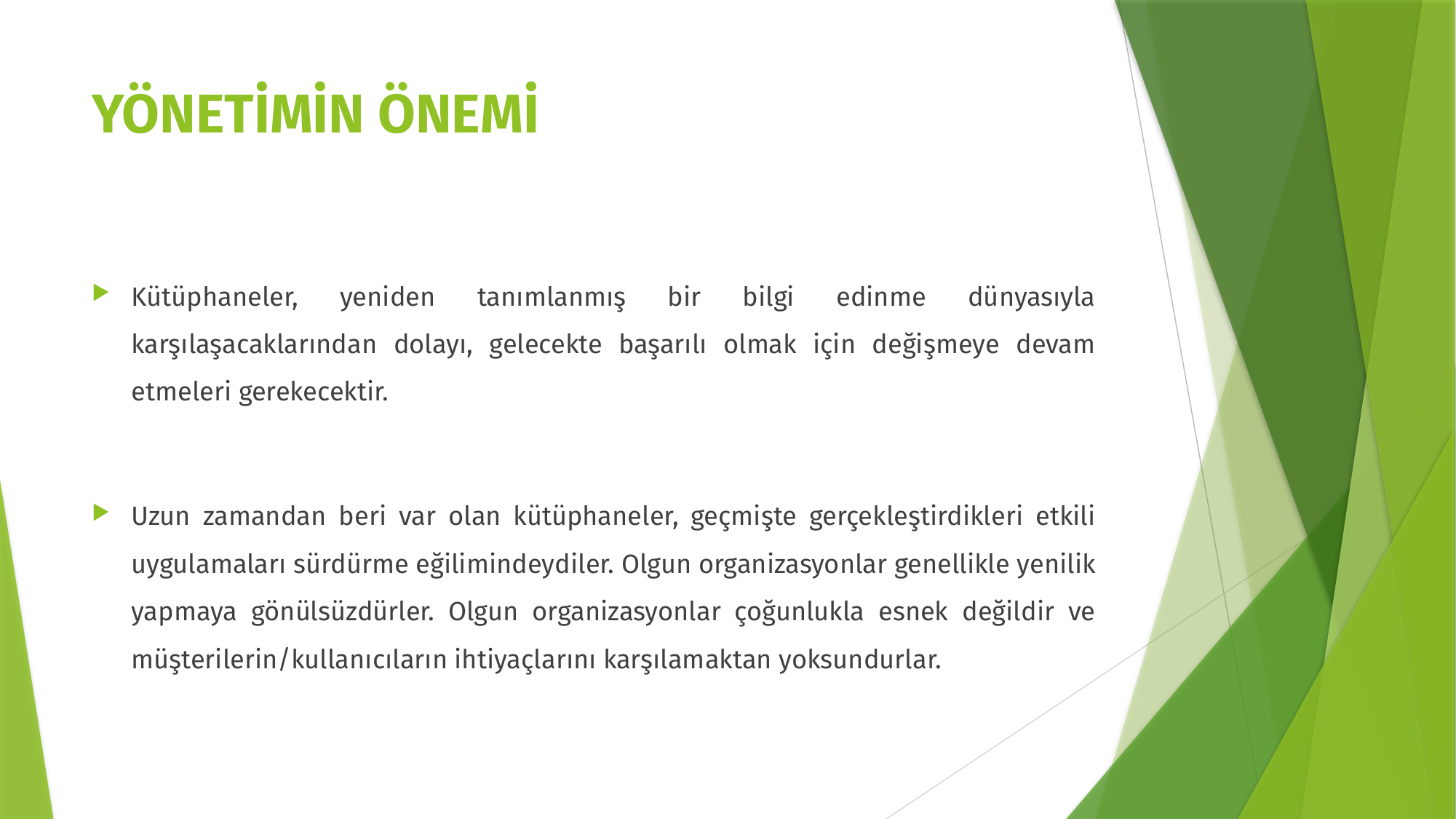

# YÖNETİMİN ÖNEMİ
Kütüphaneler, yeniden tanımlanmış bir bilgi edinme dünyasıyla karşılaşacaklarından dolayı, gelecekte başarılı olmak için değişmeye devam etmeleri gerekecektir.

Uzun zamandan beri var olan kütüphaneler, geçmişte gerçekleştirdikleri etkili uygulamaları sürdürme eğilimindeydiler. Olgun organizasyonlar genellikle yenilik yapmaya gönülsüzdürler. Olgun organizasyonlar çoğunlukla esnek değildir ve müşterilerin/kullanıcıların ihtiyaçlarını karşılamaktan yoksundurlar.